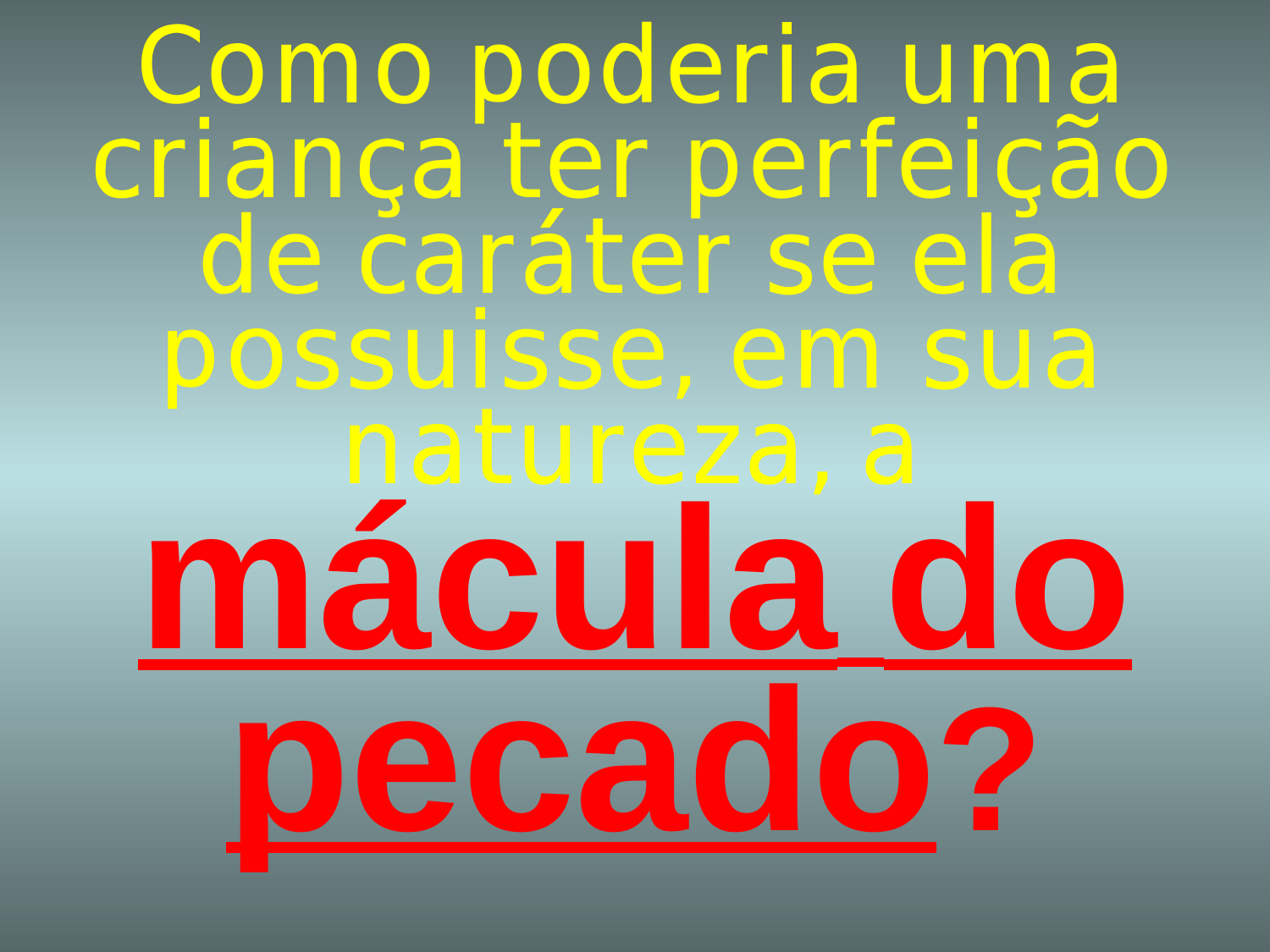

# Como poderia uma criança ter perfeição de caráter se ela possuisse, em sua natureza, a mácula do pecado?